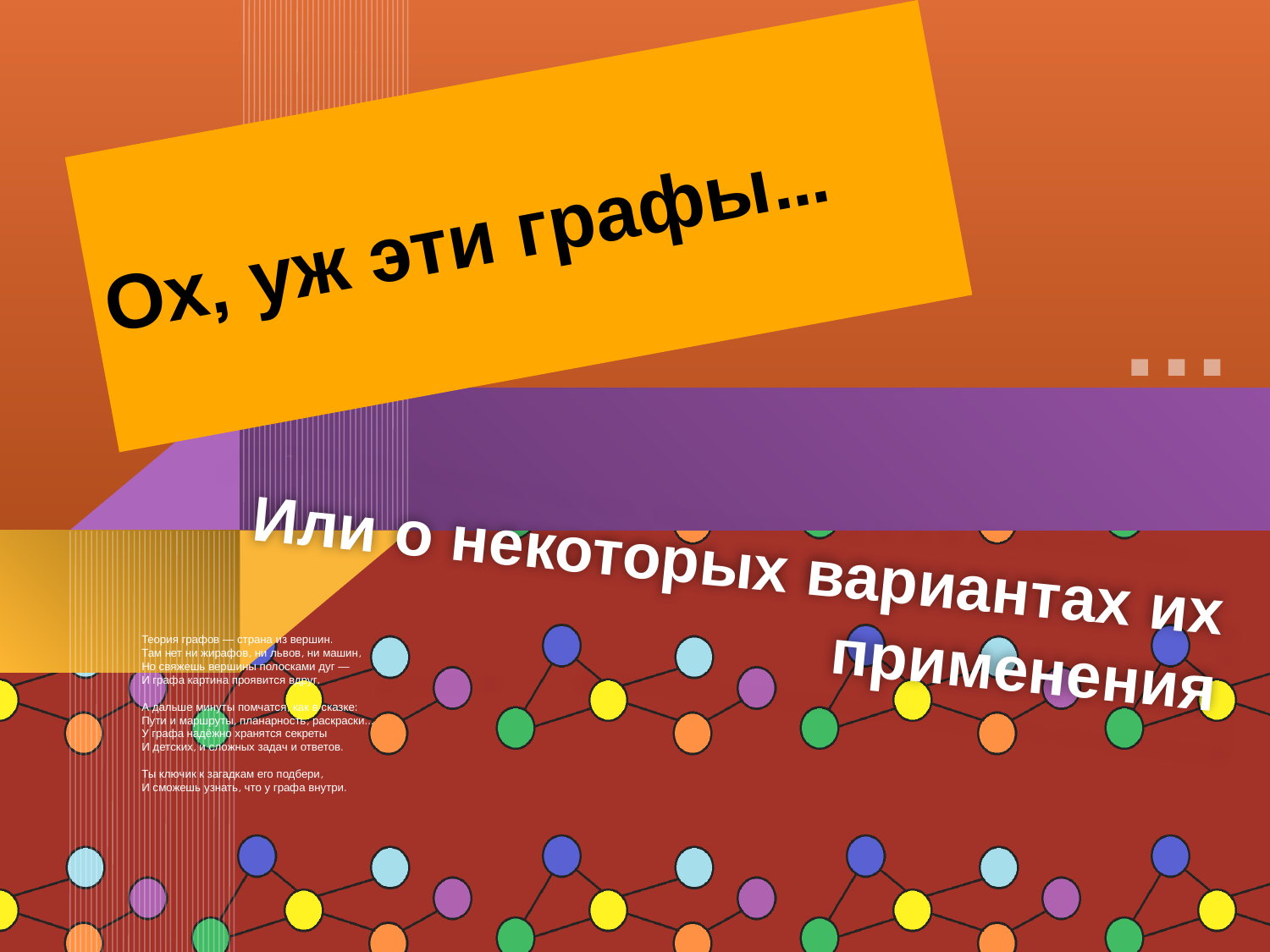

# Ох, уж эти графы…
Или о некоторых вариантах их применения

Теория графов — страна из вершин.
Там нет ни жирафов, ни львов, ни машин,
Но свяжешь вершины полосками дуг —
И графа картина проявится вдруг.
А дальше минуты помчатся, как в сказке:
Пути и маршруты, планарность, раскраски...
У графа надёжно хранятся секреты
И детских, и сложных задач и ответов.
Ты ключик к загадкам его подбери,
И сможешь узнать, что у графа внутри.